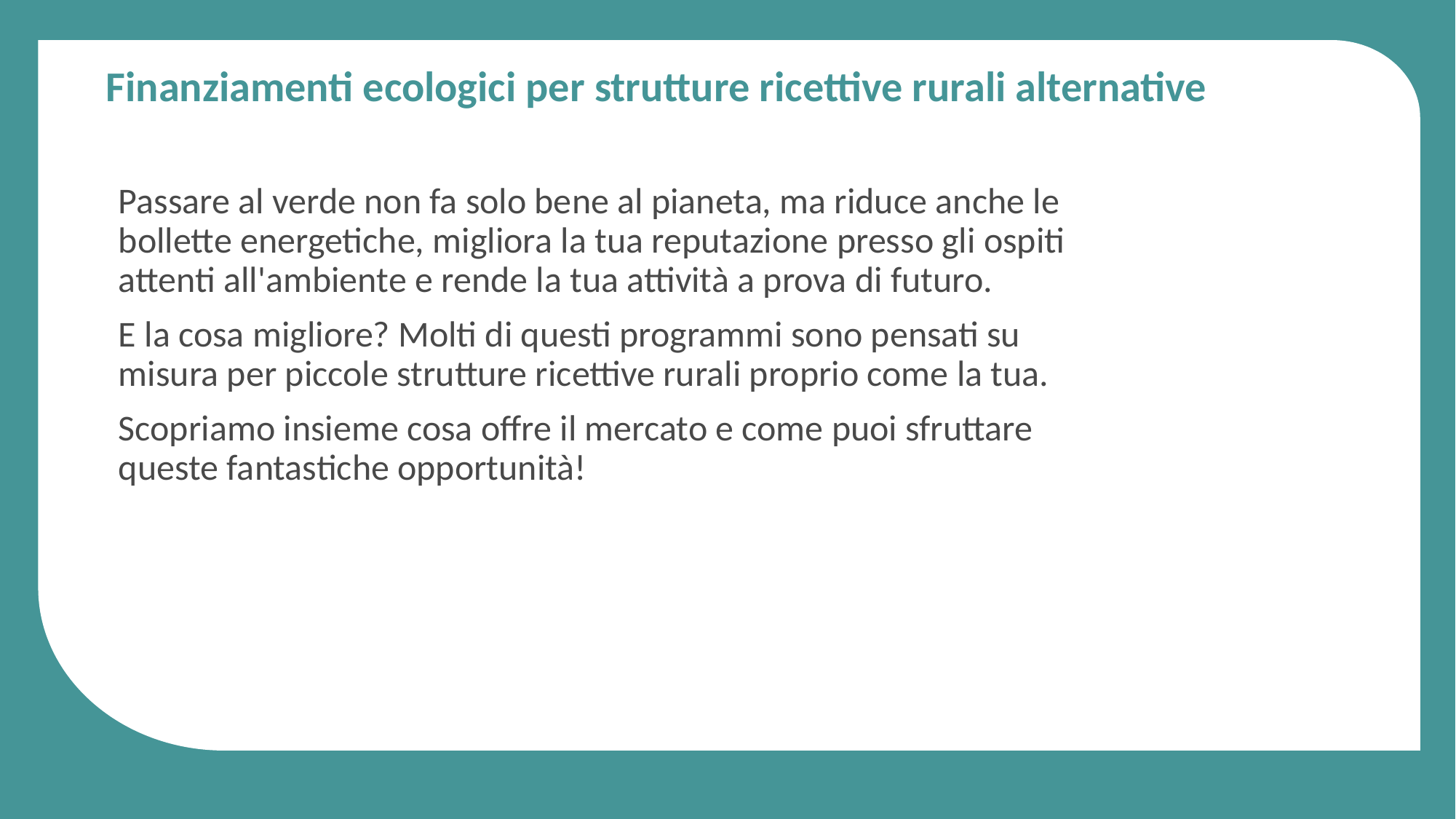

Finanziamenti ecologici per strutture ricettive rurali alternative

Passare al verde non fa solo bene al pianeta, ma riduce anche le bollette energetiche, migliora la tua reputazione presso gli ospiti attenti all'ambiente e rende la tua attività a prova di futuro.
E la cosa migliore? Molti di questi programmi sono pensati su misura per piccole strutture ricettive rurali proprio come la tua.
Scopriamo insieme cosa offre il mercato e come puoi sfruttare queste fantastiche opportunità!